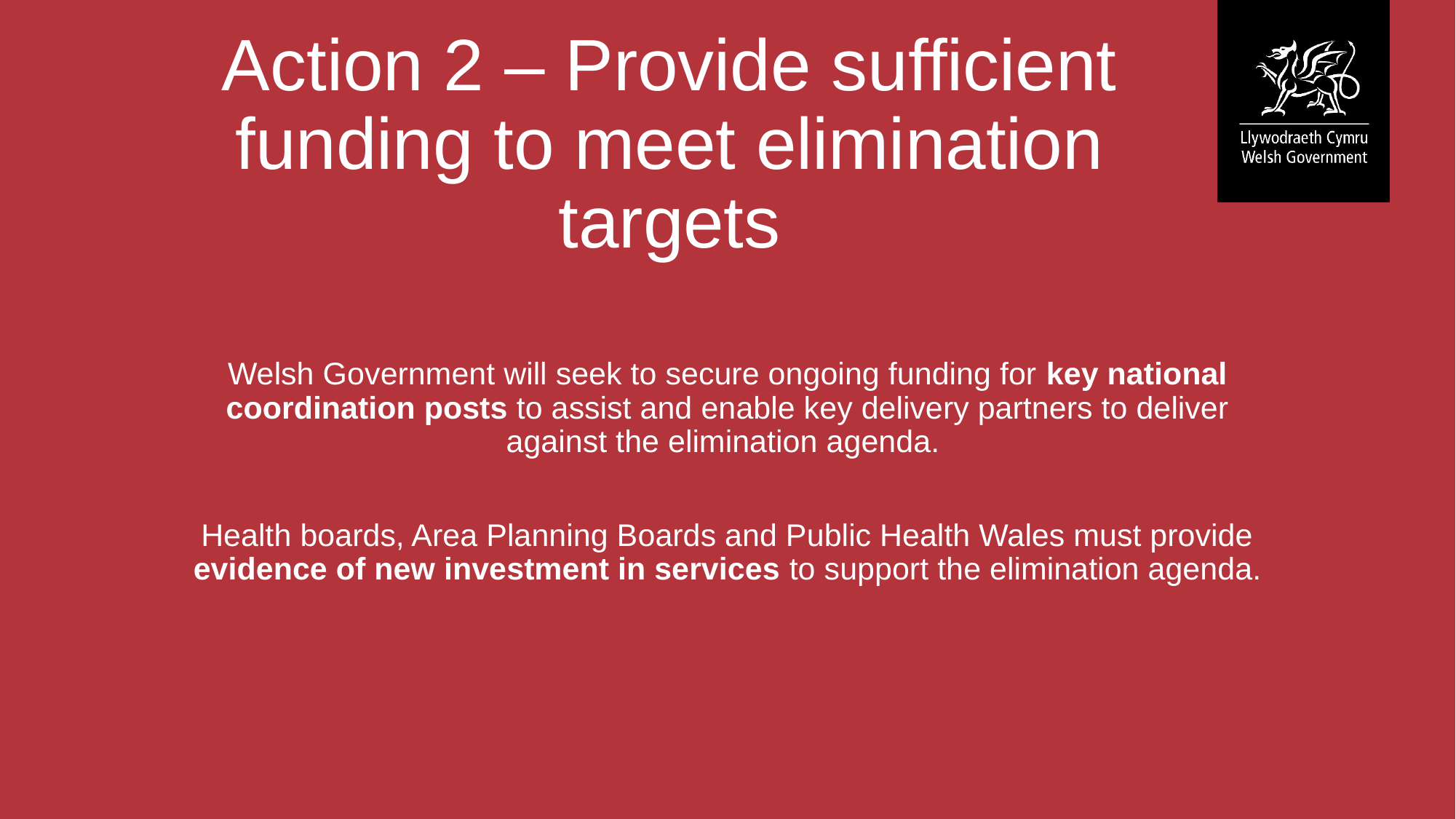

# Action 2 – Provide sufficient funding to meet elimination targets
Welsh Government will seek to secure ongoing funding for key national coordination posts to assist and enable key delivery partners to deliver against the elimination agenda.

Health boards, Area Planning Boards and Public Health Wales must provide evidence of new investment in services to support the elimination agenda.